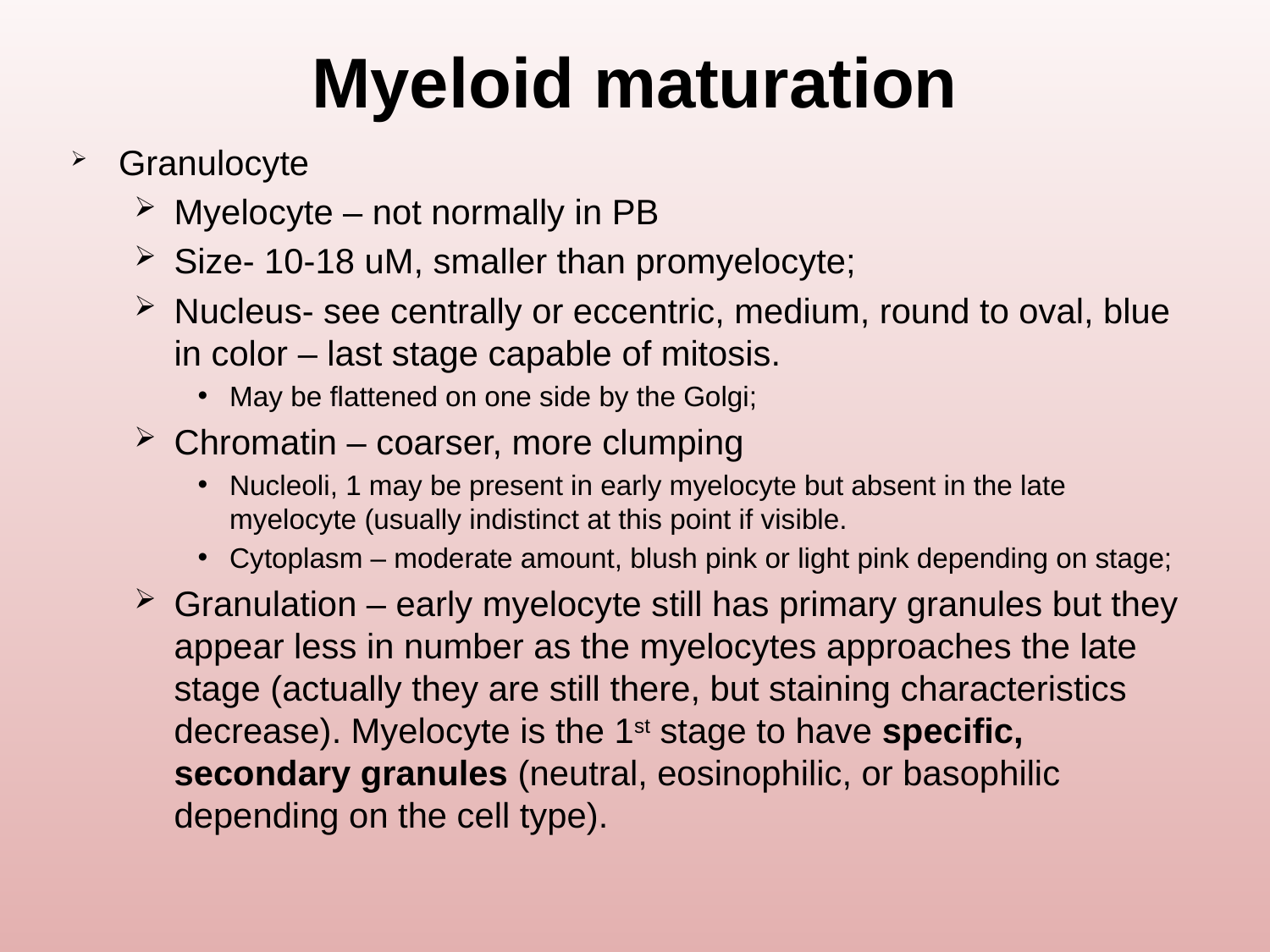

# Myeloid maturation
Granulocyte
Myelocyte – not normally in PB
Size- 10-18 uM, smaller than promyelocyte;
Nucleus- see centrally or eccentric, medium, round to oval, blue in color – last stage capable of mitosis.
May be flattened on one side by the Golgi;
Chromatin – coarser, more clumping
Nucleoli, 1 may be present in early myelocyte but absent in the late myelocyte (usually indistinct at this point if visible.
Cytoplasm – moderate amount, blush pink or light pink depending on stage;
Granulation – early myelocyte still has primary granules but they appear less in number as the myelocytes approaches the late stage (actually they are still there, but staining characteristics decrease). Myelocyte is the 1st stage to have specific, secondary granules (neutral, eosinophilic, or basophilic depending on the cell type).